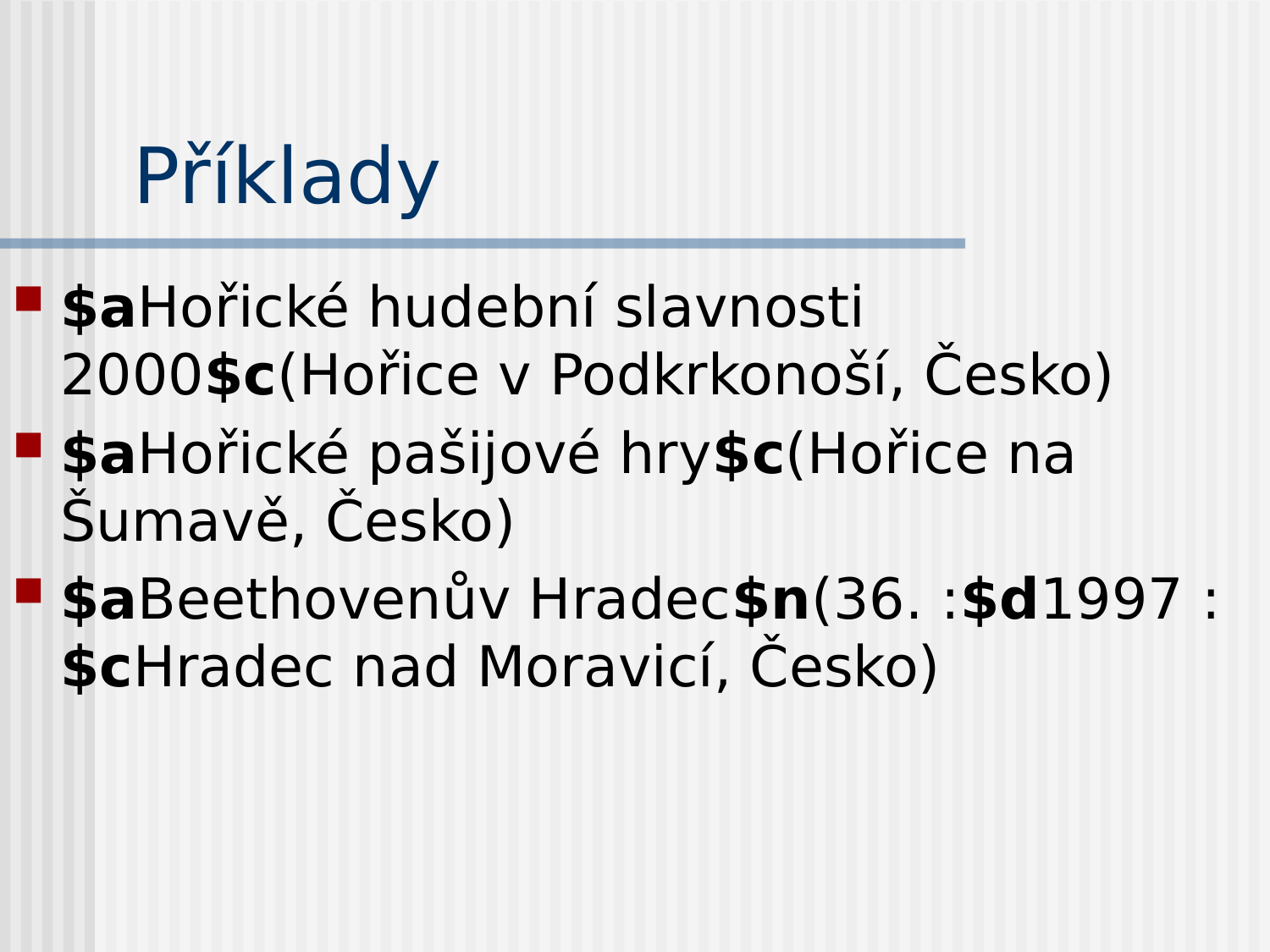

# Příklady
$aHořické hudební slavnosti 2000$c(Hořice v Podkrkonoší, Česko)
$aHořické pašijové hry$c(Hořice na Šumavě, Česko)
$aBeethovenův Hradec$n(36. :$d1997 : $cHradec nad Moravicí, Česko)